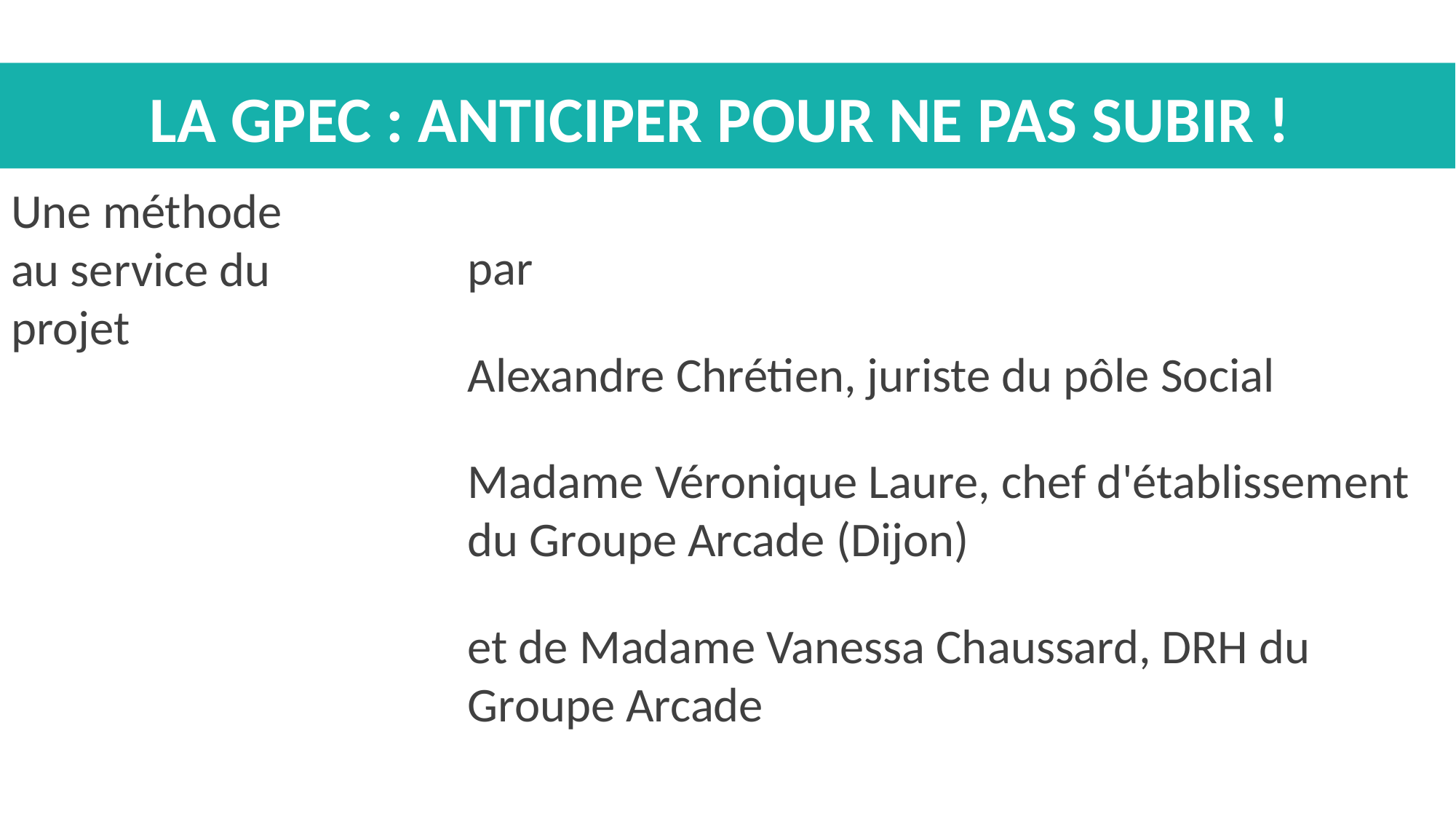

# La GPEC : Anticiper pour ne pas subir !
Une méthode au service du projet
par
Alexandre Chrétien, juriste du pôle Social
Madame Véronique Laure, chef d'établissement du Groupe Arcade (Dijon)
et de Madame Vanessa Chaussard, DRH du Groupe Arcade